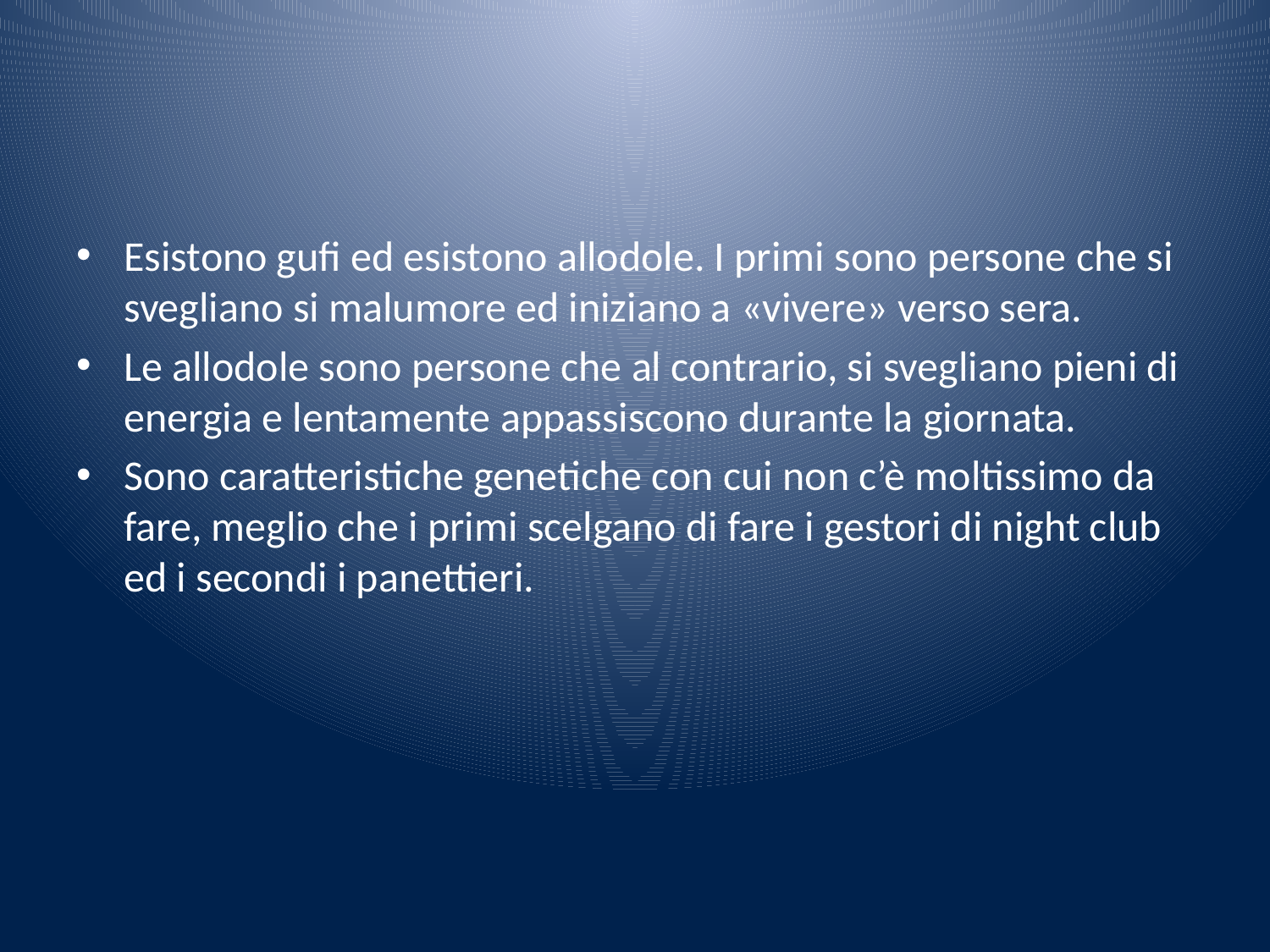

#
Esistono gufi ed esistono allodole. I primi sono persone che si svegliano si malumore ed iniziano a «vivere» verso sera.
Le allodole sono persone che al contrario, si svegliano pieni di energia e lentamente appassiscono durante la giornata.
Sono caratteristiche genetiche con cui non c’è moltissimo da fare, meglio che i primi scelgano di fare i gestori di night club ed i secondi i panettieri.